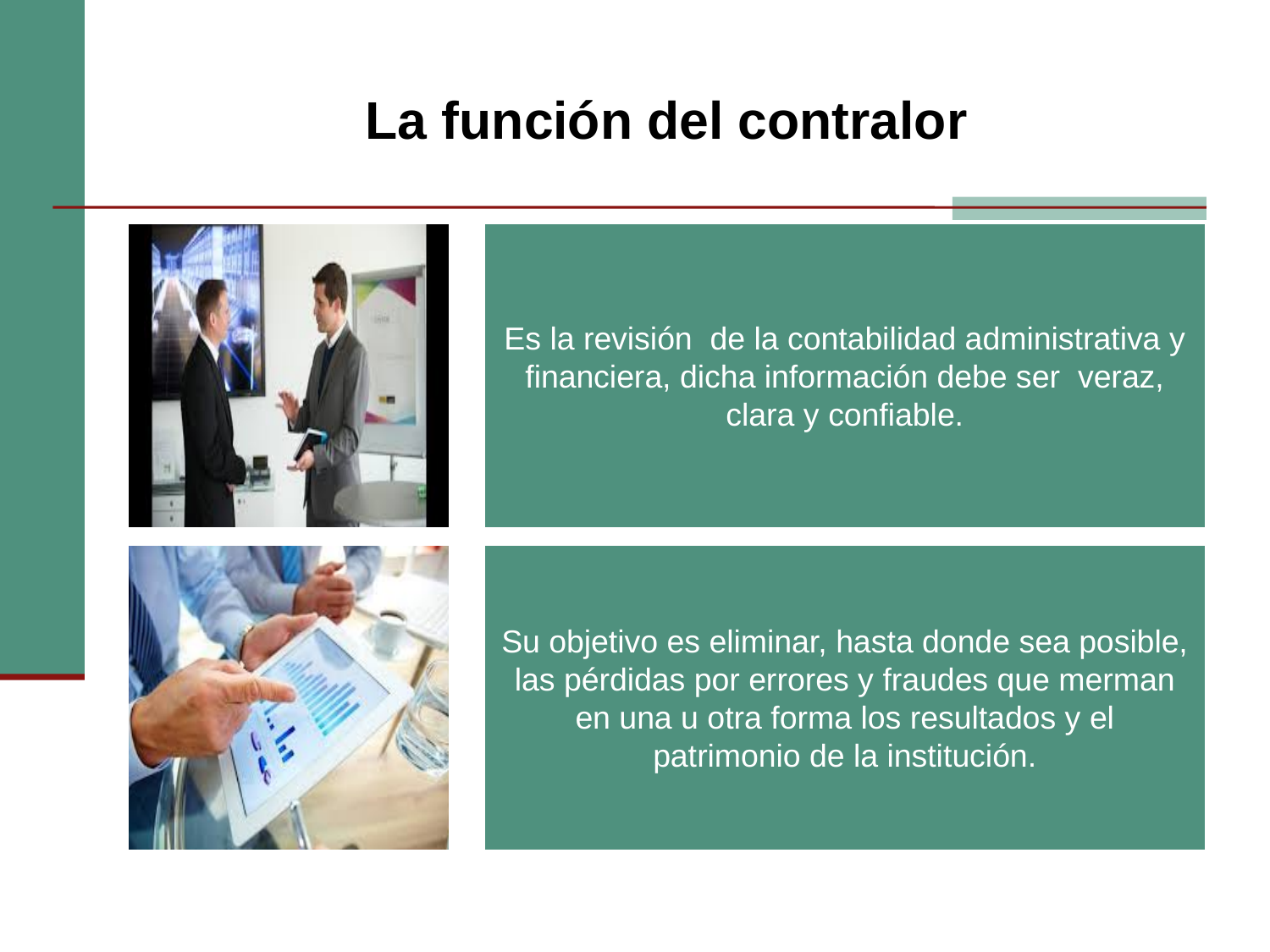

# La función del contralor
Es la revisión  de la contabilidad administrativa y financiera, dicha información debe ser  veraz, clara y conﬁable.
Su objetivo es eliminar, hasta donde sea posible, las pérdidas por errores y fraudes que merman en una u otra forma los resultados y el patrimonio de la institución.